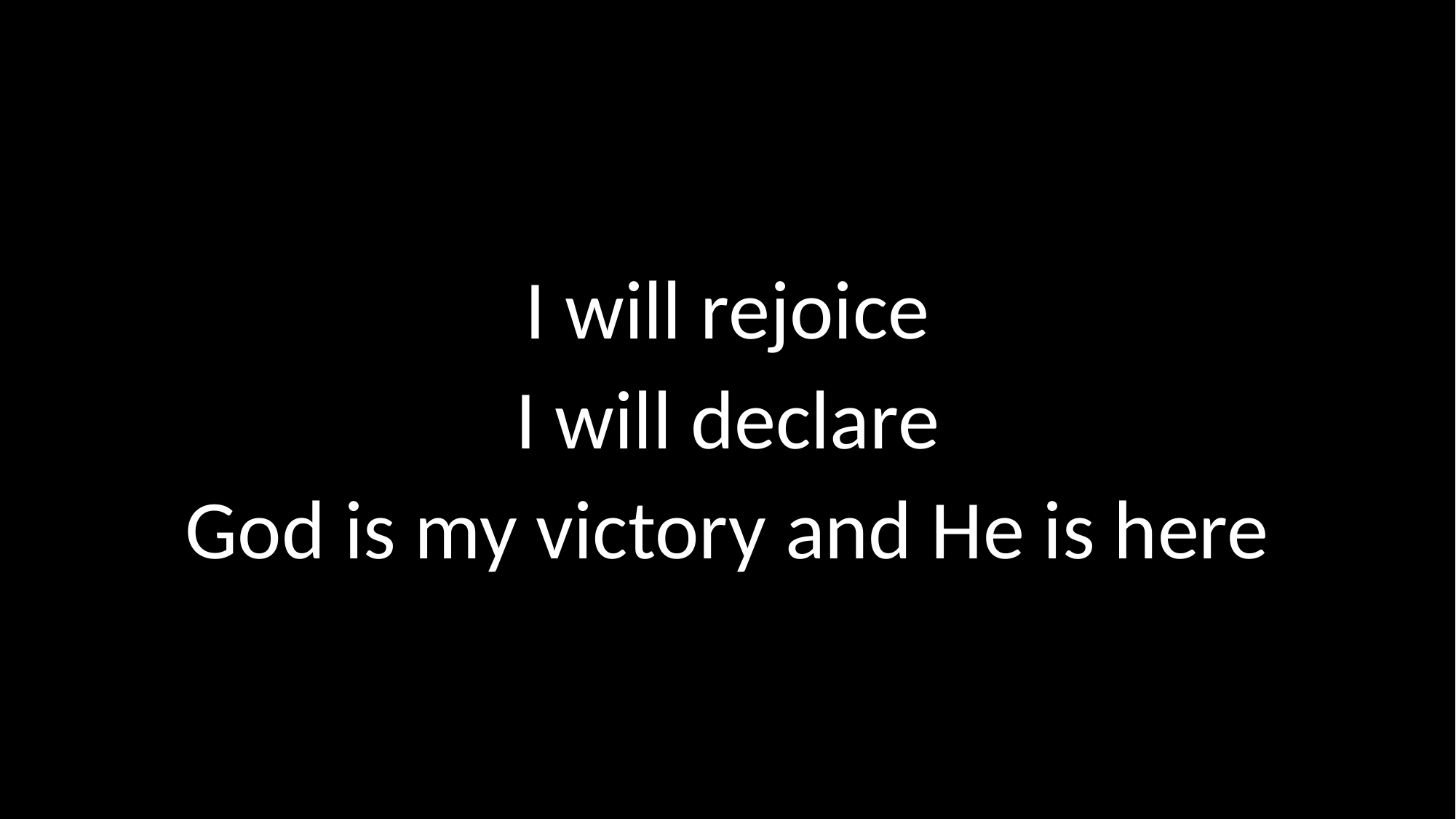

# I will rejoice I will declare God is my victory and He is here